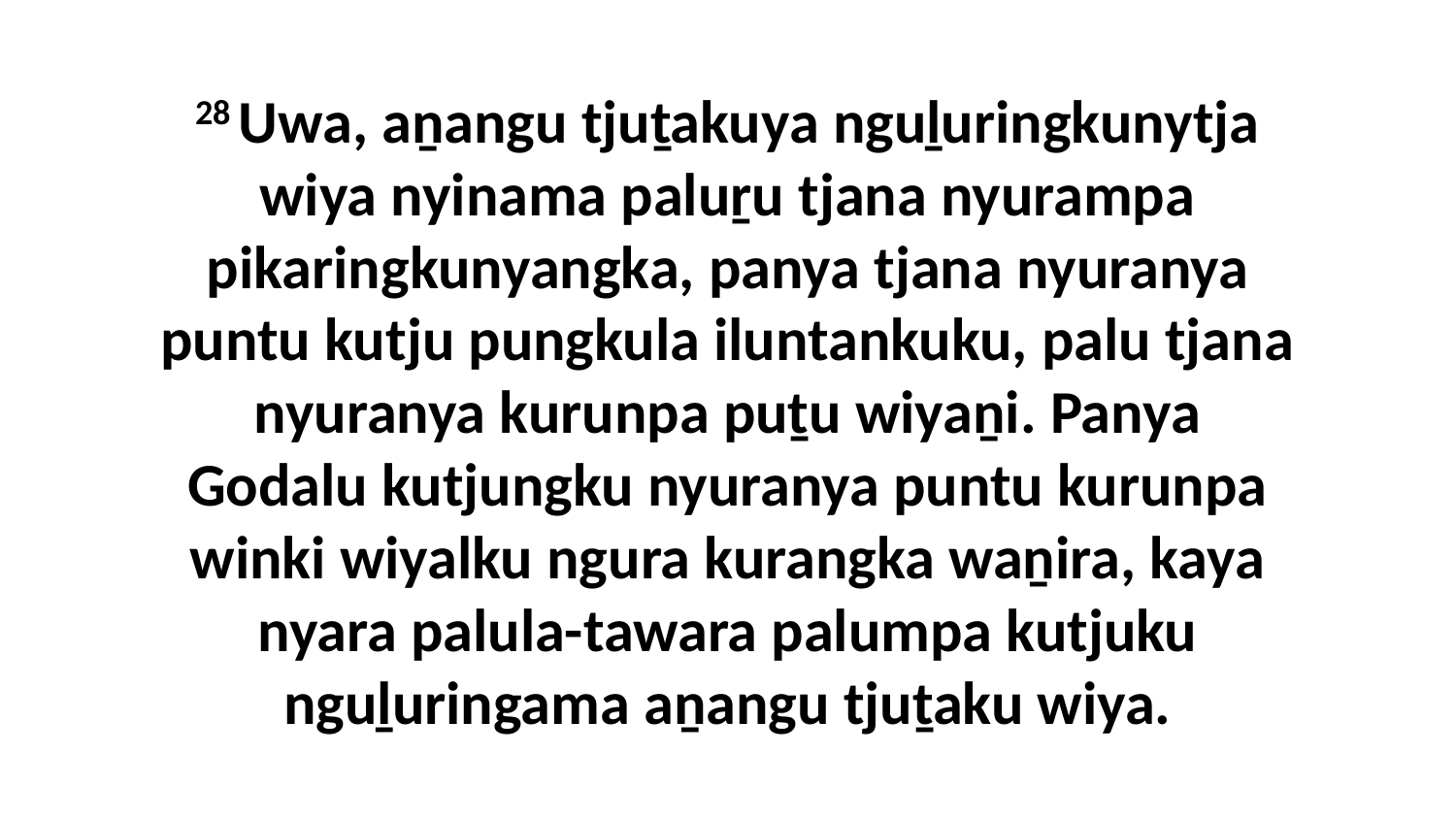

28 Uwa, aṉangu tjuṯakuya nguḻuringkunytja wiya nyinama paluṟu tjana nyurampa pikaringkunyangka, panya tjana nyuranya puntu kutju pungkula iluntankuku, palu tjana nyuranya kurunpa puṯu wiyaṉi. Panya Godalu kutjungku nyuranya puntu kurunpa winki wiyalku ngura kurangka waṉira, kaya nyara palula-tawara palumpa kutjuku nguḻuringama aṉangu tjuṯaku wiya.